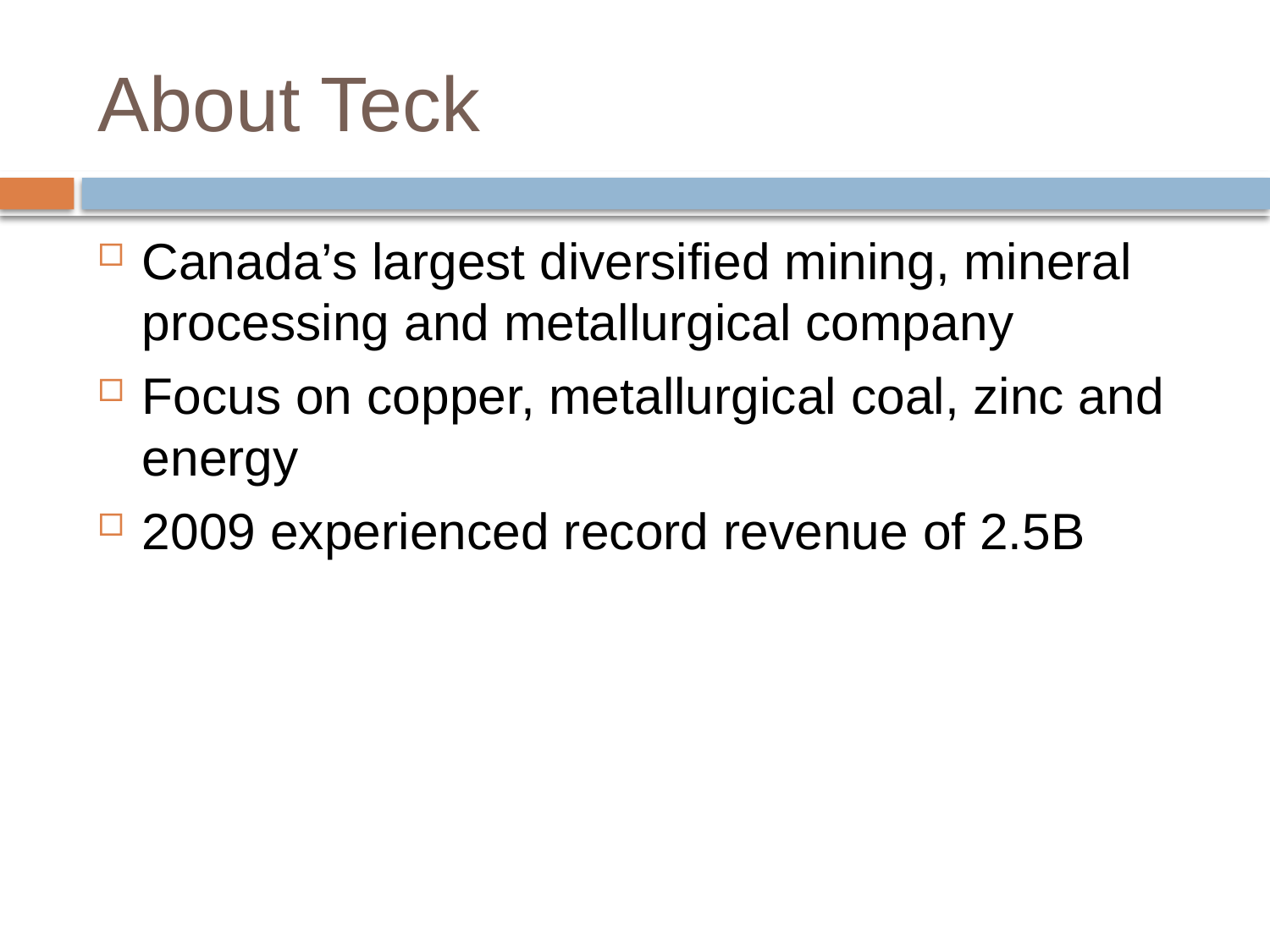

# About Teck
Canada’s largest diversified mining, mineral processing and metallurgical company
Focus on copper, metallurgical coal, zinc and energy
2009 experienced record revenue of 2.5B